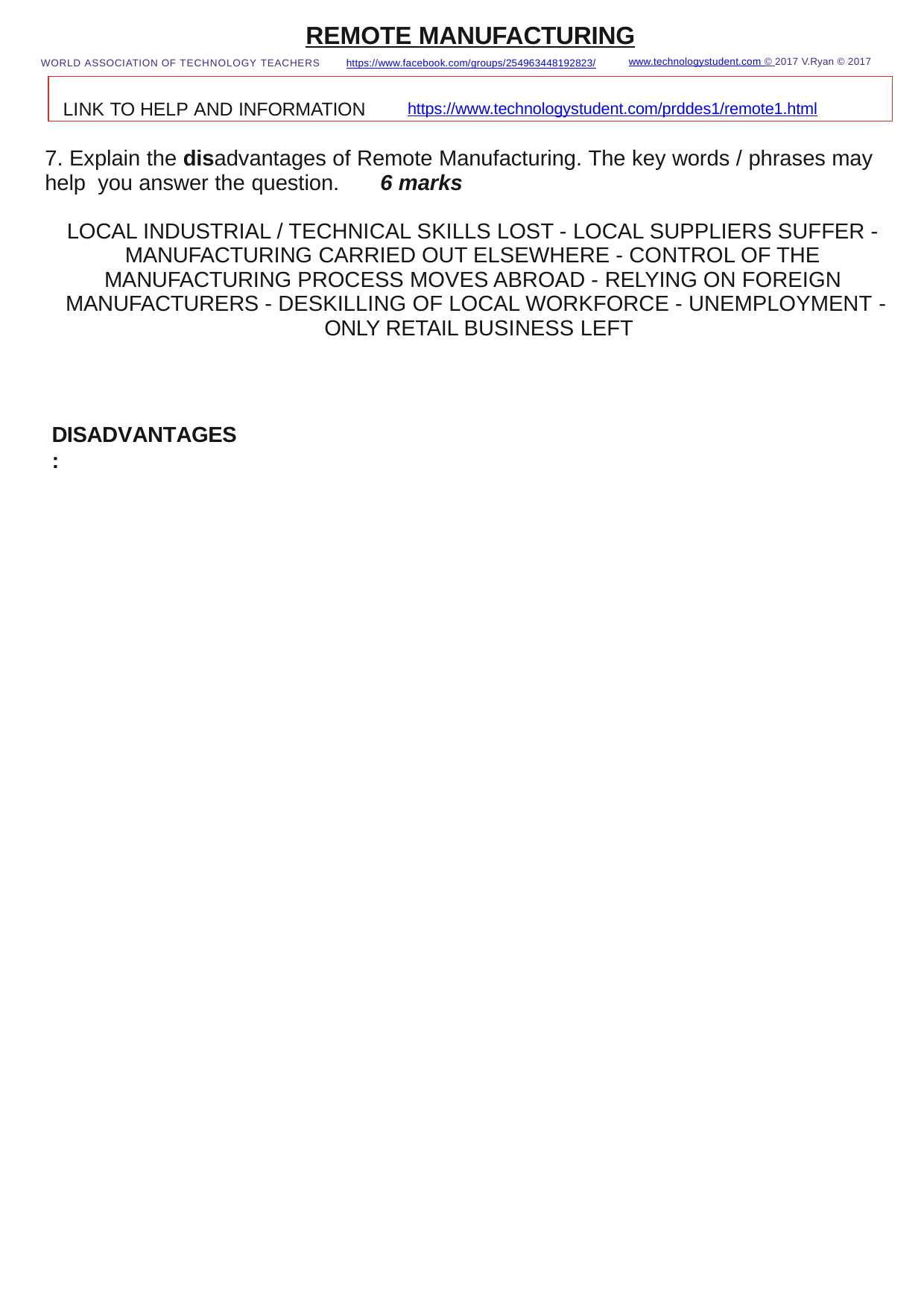

REMOTE MANUFACTURING
www.technologystudent.com © 2017 V.Ryan © 2017
WORLD ASSOCIATION OF TECHNOLOGY TEACHERS	https://www.facebook.com/groups/254963448192823/
LINK TO HELP AND INFORMATION	https://www.technologystudent.com/prddes1/remote1.html
7. Explain the disadvantages of Remote Manufacturing. The key words / phrases may help  you answer the question.	6 marks
LOCAL INDUSTRIAL / TECHNICAL SKILLS LOST - LOCAL SUPPLIERS SUFFER -  MANUFACTURING CARRIED OUT ELSEWHERE - CONTROL OF THE  MANUFACTURING PROCESS MOVES ABROAD - RELYING ON FOREIGN  MANUFACTURERS - DESKILLING OF LOCAL WORKFORCE - UNEMPLOYMENT -  ONLY RETAIL BUSINESS LEFT
DISADVANTAGES: